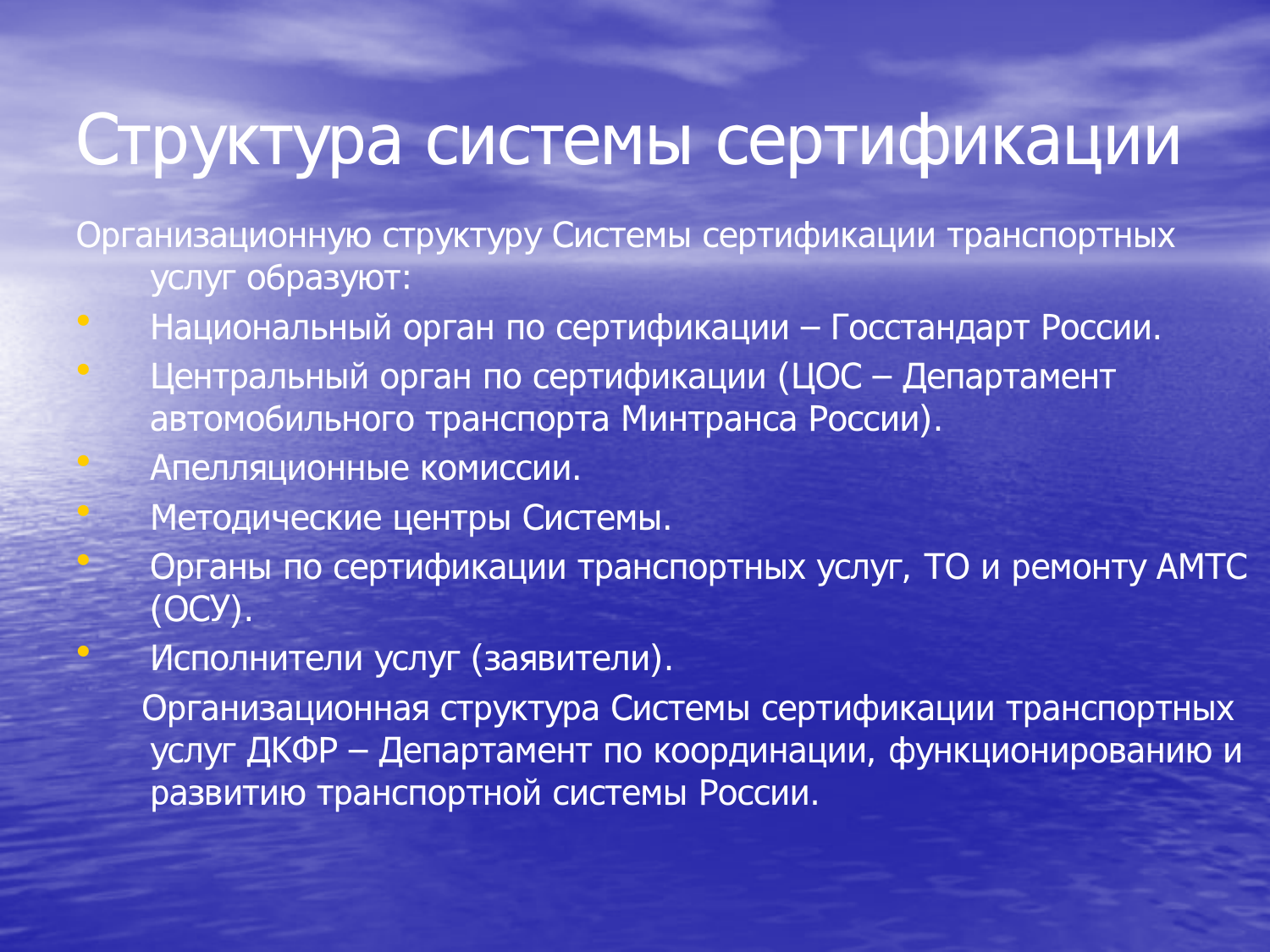

# Структура системы сертификации
Организационную структуру Системы сертификации транспортных услуг образуют:
Национальный орган по сертификации – Госстандарт России.
Центральный орган по сертификации (ЦОС – Департамент автомобильного транспорта Минтранса России).
Апелляционные комиссии.
Методические центры Системы.
Органы по сертификации транспортных услуг, ТО и ремонту АМТС (ОСУ).
Исполнители услуг (заявители).
      Организационная структура Системы сертификации транспортных услуг ДКФР – Департамент по координации, функционированию и развитию транспортной системы России.